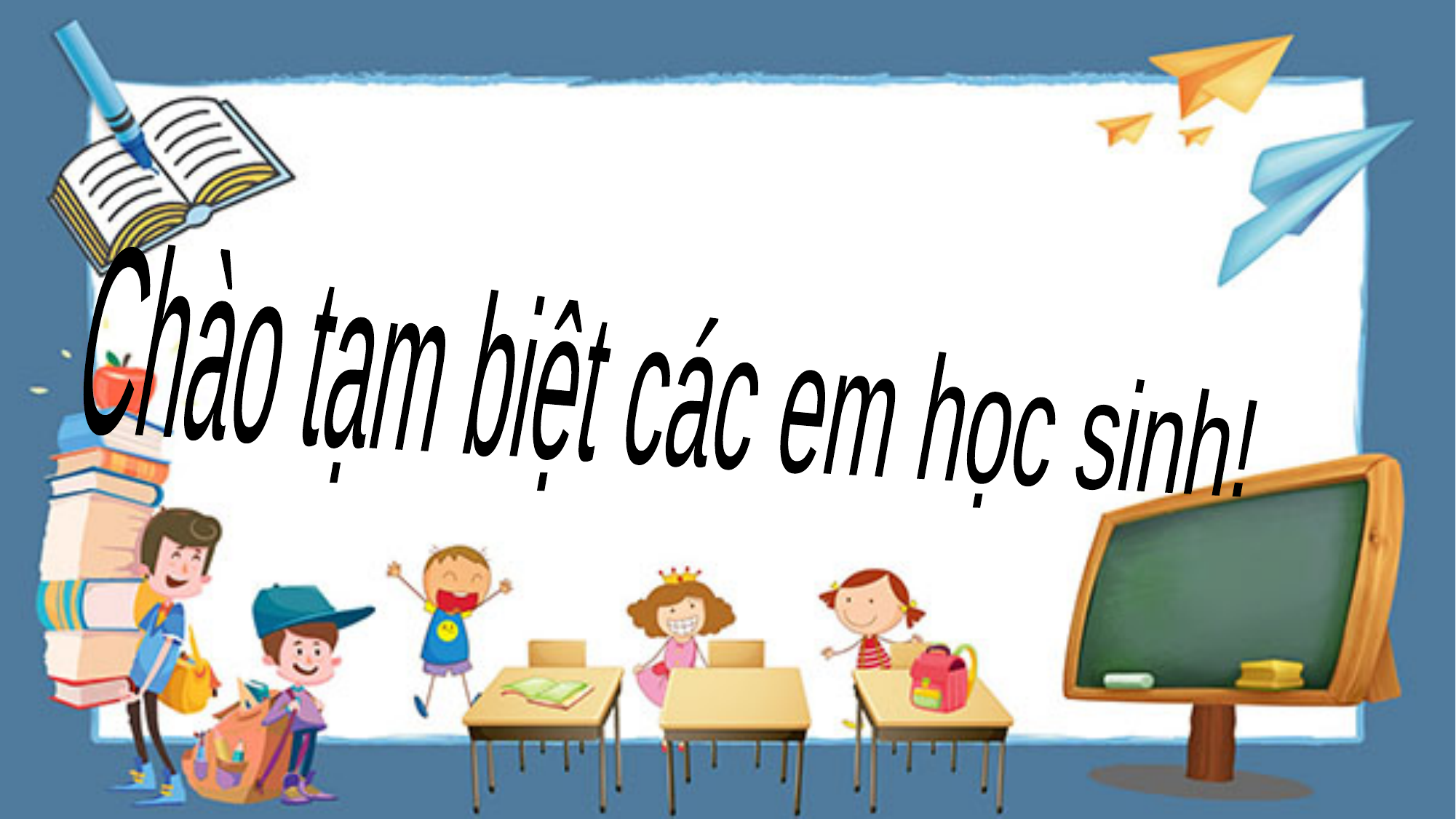

Chào tạm biệt các em học sinh!